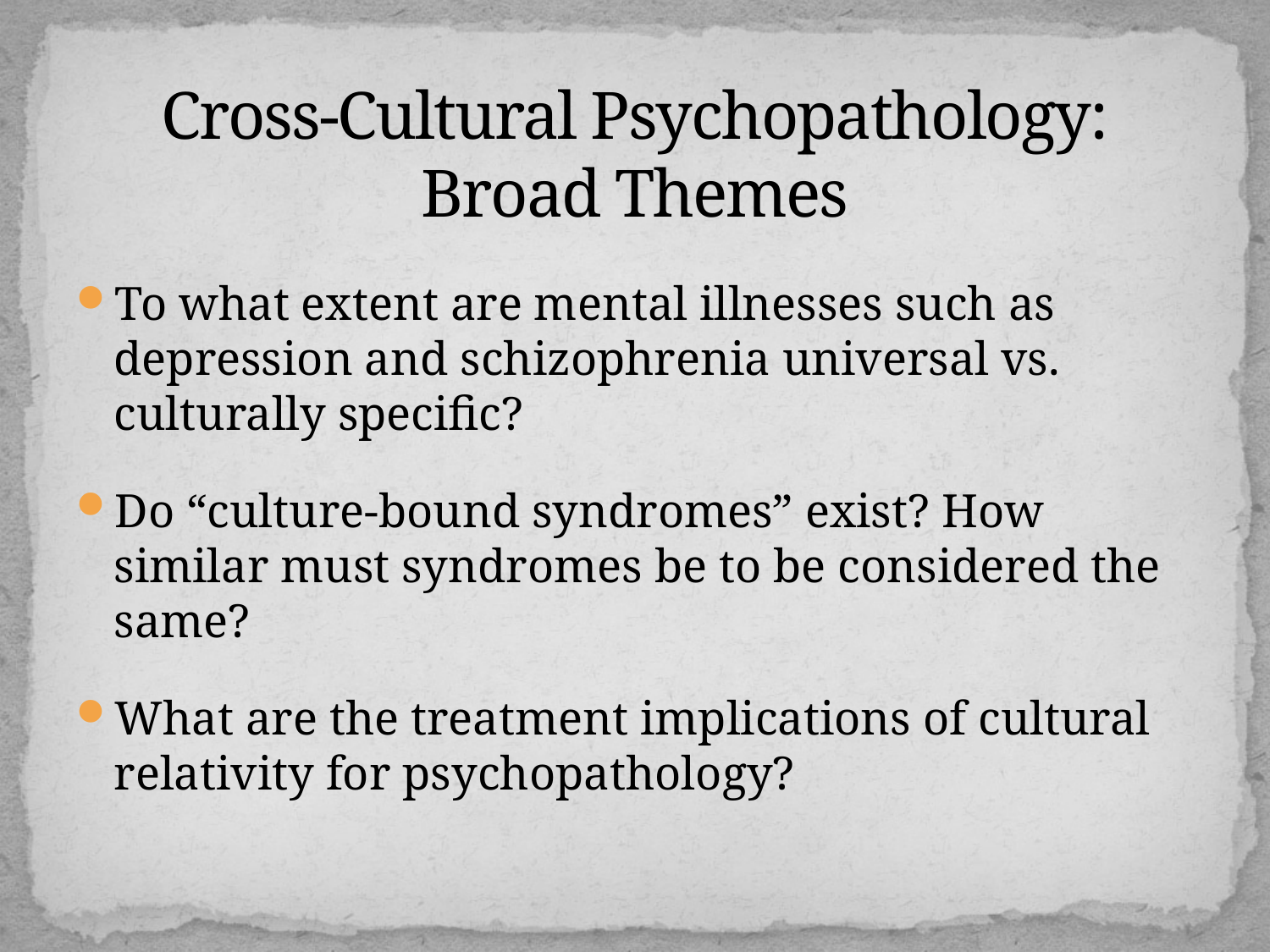

# Cross-Cultural Psychopathology: Broad Themes
To what extent are mental illnesses such as depression and schizophrenia universal vs. culturally specific?
Do “culture-bound syndromes” exist? How similar must syndromes be to be considered the same?
What are the treatment implications of cultural relativity for psychopathology?